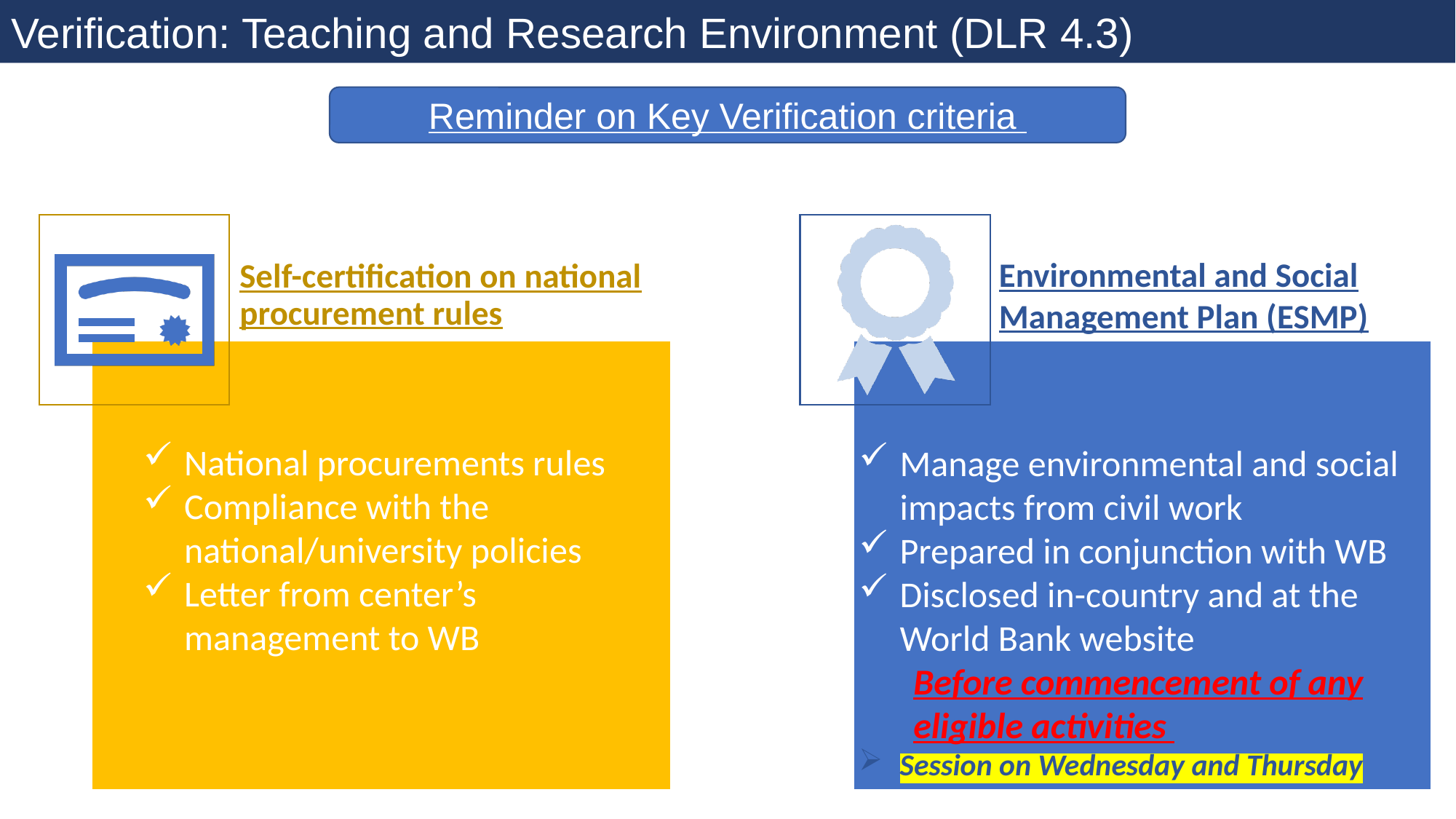

# Verification: Teaching and Research Environment (DLR 4.3)
Reminder on Key Verification criteria

Environmental and Social Management Plan (ESMP)
Self-certification on national procurement rules
National procurements rules
Compliance with the national/university policies
Letter from center’s management to WB
Manage environmental and social impacts from civil work
Prepared in conjunction with WB
Disclosed in-country and at the World Bank website
Before commencement of any eligible activities
Session on Wednesday and Thursday
9